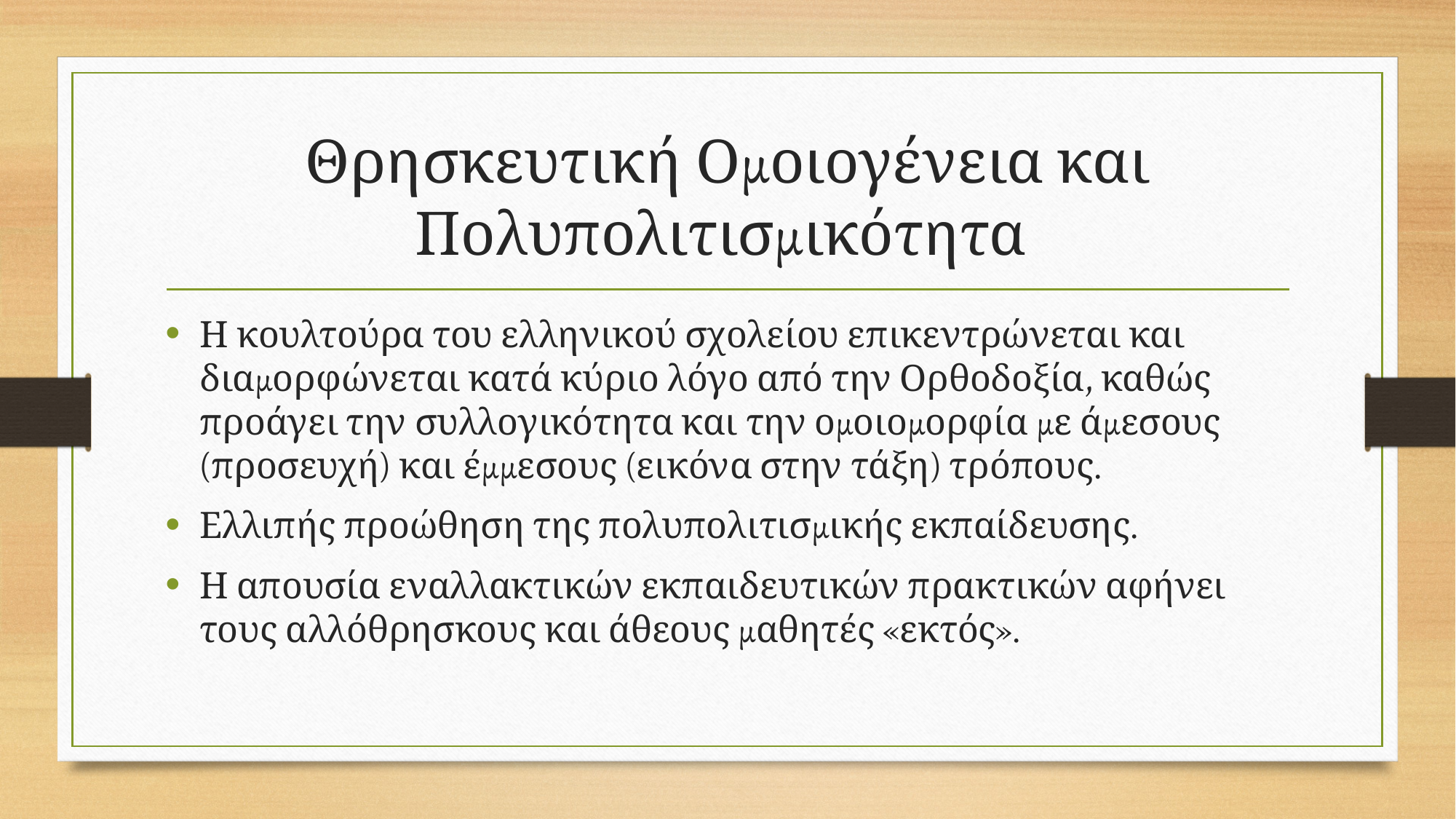

# Θρησκευτική Ομοιογένεια και Πολυπολιτισμικότητα
Η κουλτούρα του ελληνικού σχολείου επικεντρώνεται και διαμορφώνεται κατά κύριο λόγο από την Ορθοδοξία, καθώς προάγει την συλλογικότητα και την ομοιομορφία με άμεσους (προσευχή) και έμμεσους (εικόνα στην τάξη) τρόπους.
Ελλιπής προώθηση της πολυπολιτισμικής εκπαίδευσης.
Η απουσία εναλλακτικών εκπαιδευτικών πρακτικών αφήνει τους αλλόθρησκους και άθεους μαθητές «εκτός».